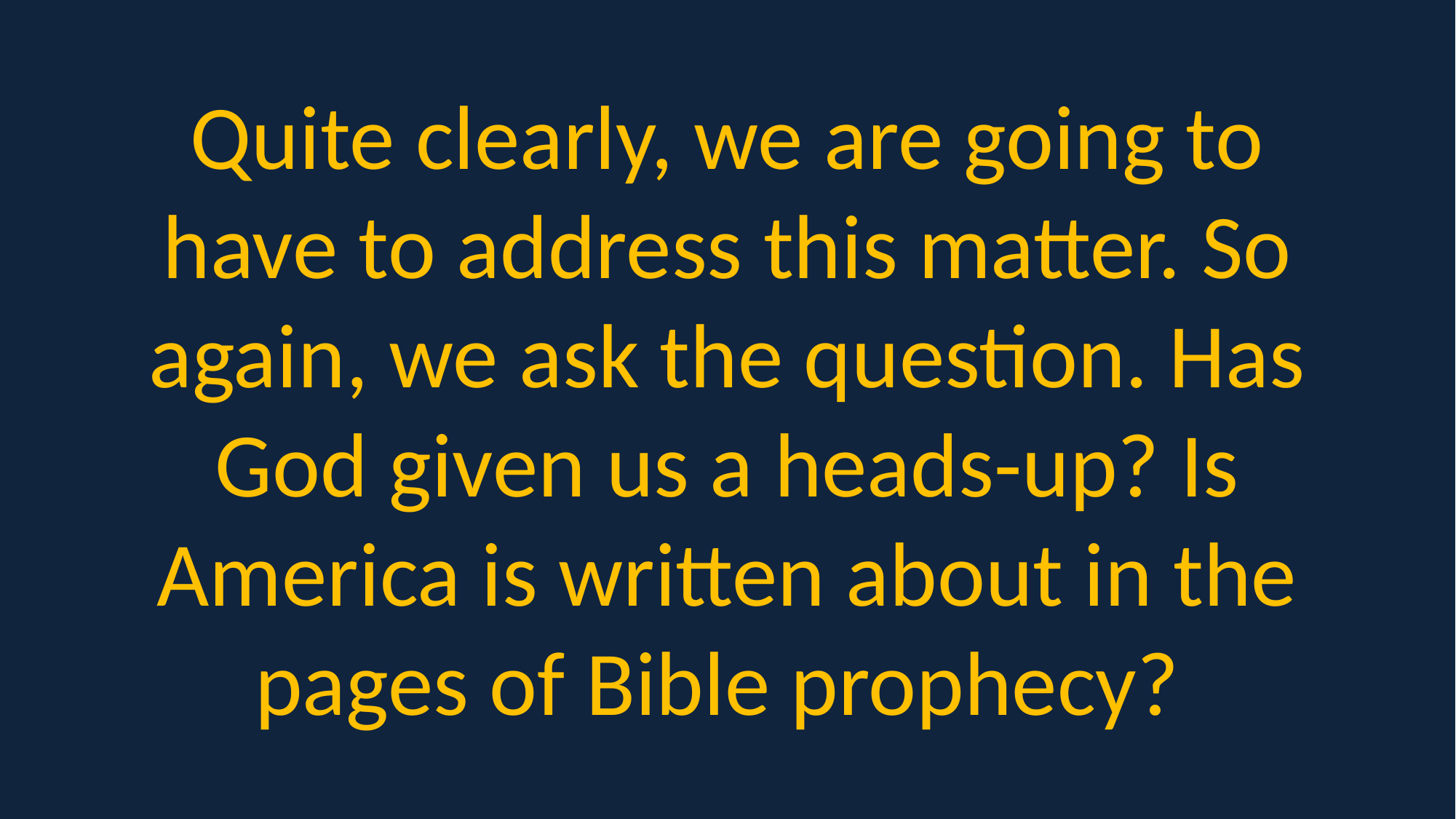

Quite clearly, we are going to have to address this matter. So again, we ask the question. Has God given us a heads-up? Is America is written about in the pages of Bible prophecy?